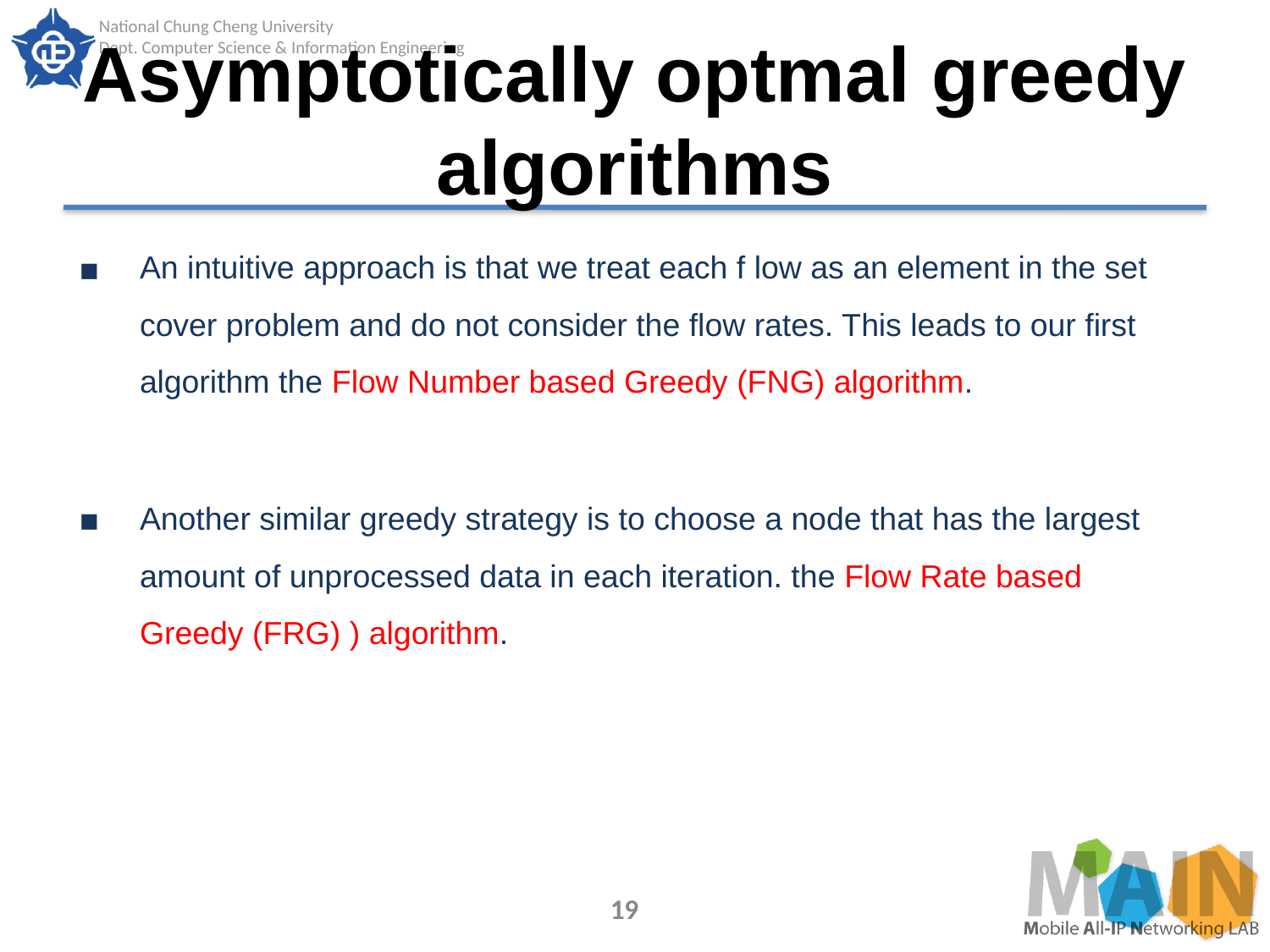

# Asymptotically optmal greedy algorithms
An intuitive approach is that we treat each f low as an element in the set cover problem and do not consider the flow rates. This leads to our first algorithm the Flow Number based Greedy (FNG) algorithm.

Another similar greedy strategy is to choose a node that has the largest amount of unprocessed data in each iteration. the Flow Rate based Greedy (FRG) ) algorithm.

19